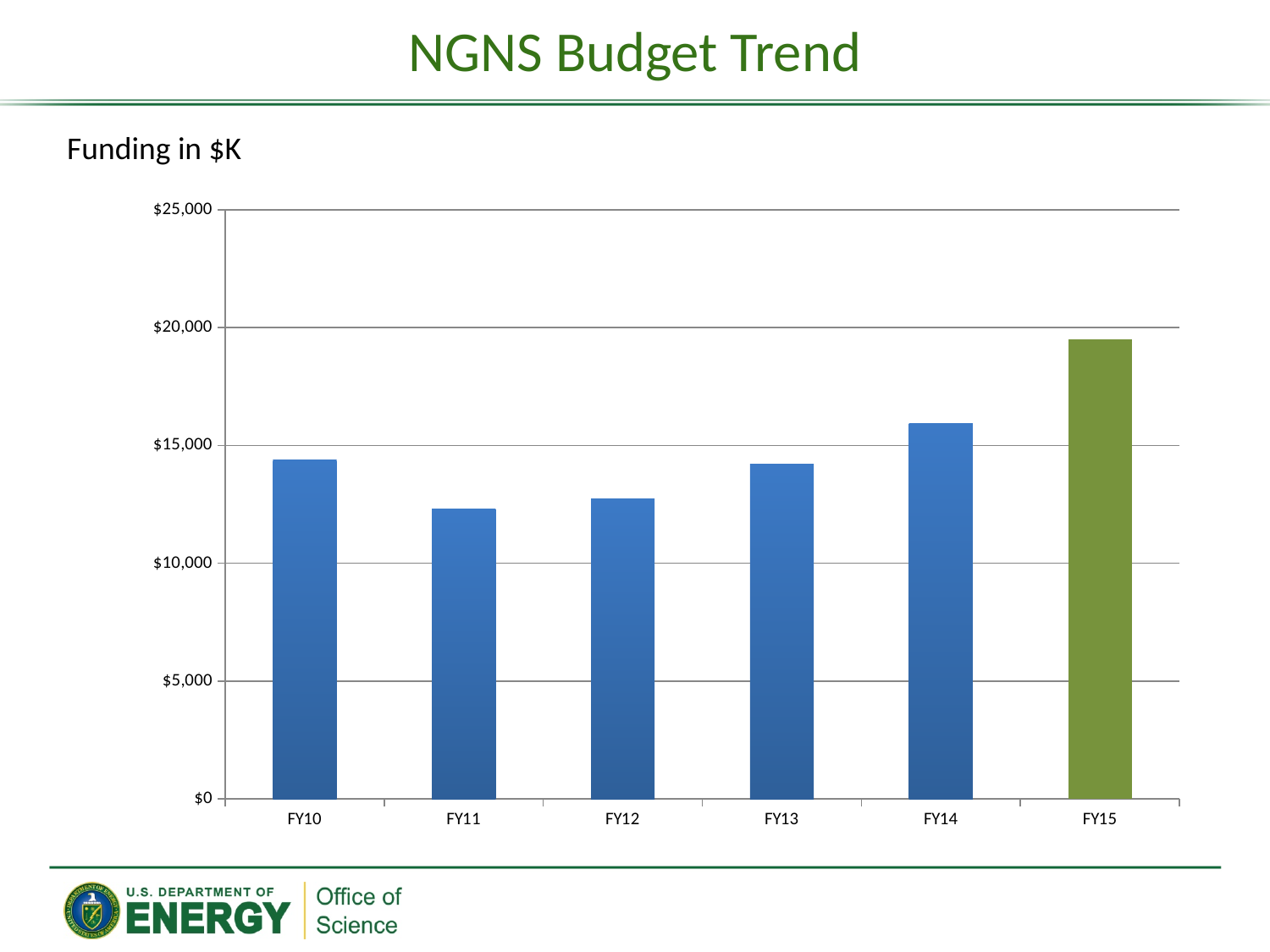

# NGNS Budget Trend
Funding in $K

### Chart

| Category |  |
|---|---|
| FY10 | 14373.0 |
| FY11 | 12313.0 |
| FY12 | 12751.0 |
| FY13 | 14194.0 |
| FY14 | 15931.0 |
| FY15 | 19500.0 |